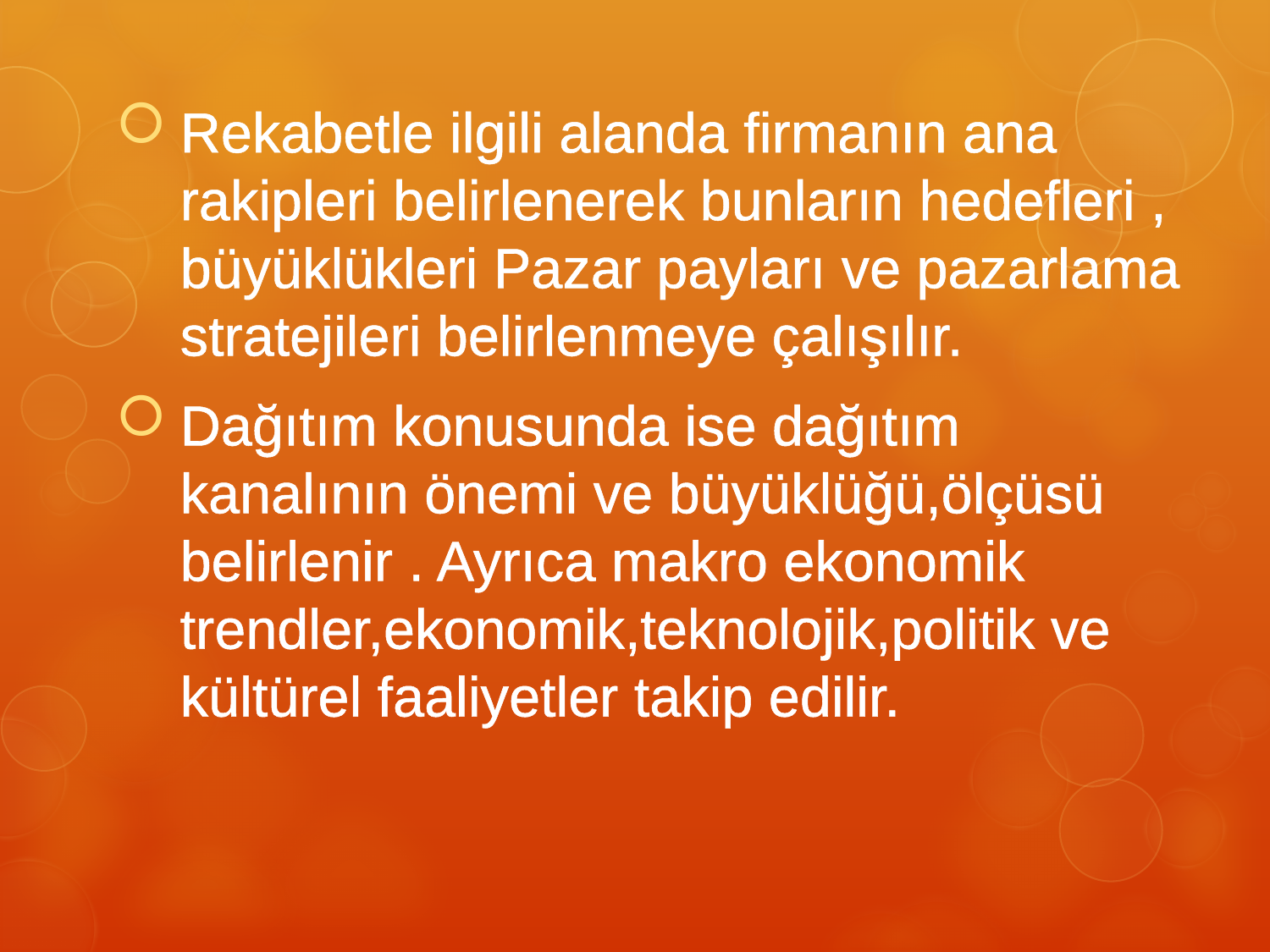

Rekabetle ilgili alanda firmanın ana rakipleri belirlenerek bunların hedefleri , büyüklükleri Pazar payları ve pazarlama stratejileri belirlenmeye çalışılır.
Dağıtım konusunda ise dağıtım kanalının önemi ve büyüklüğü,ölçüsü belirlenir . Ayrıca makro ekonomik trendler,ekonomik,teknolojik,politik ve kültürel faaliyetler takip edilir.